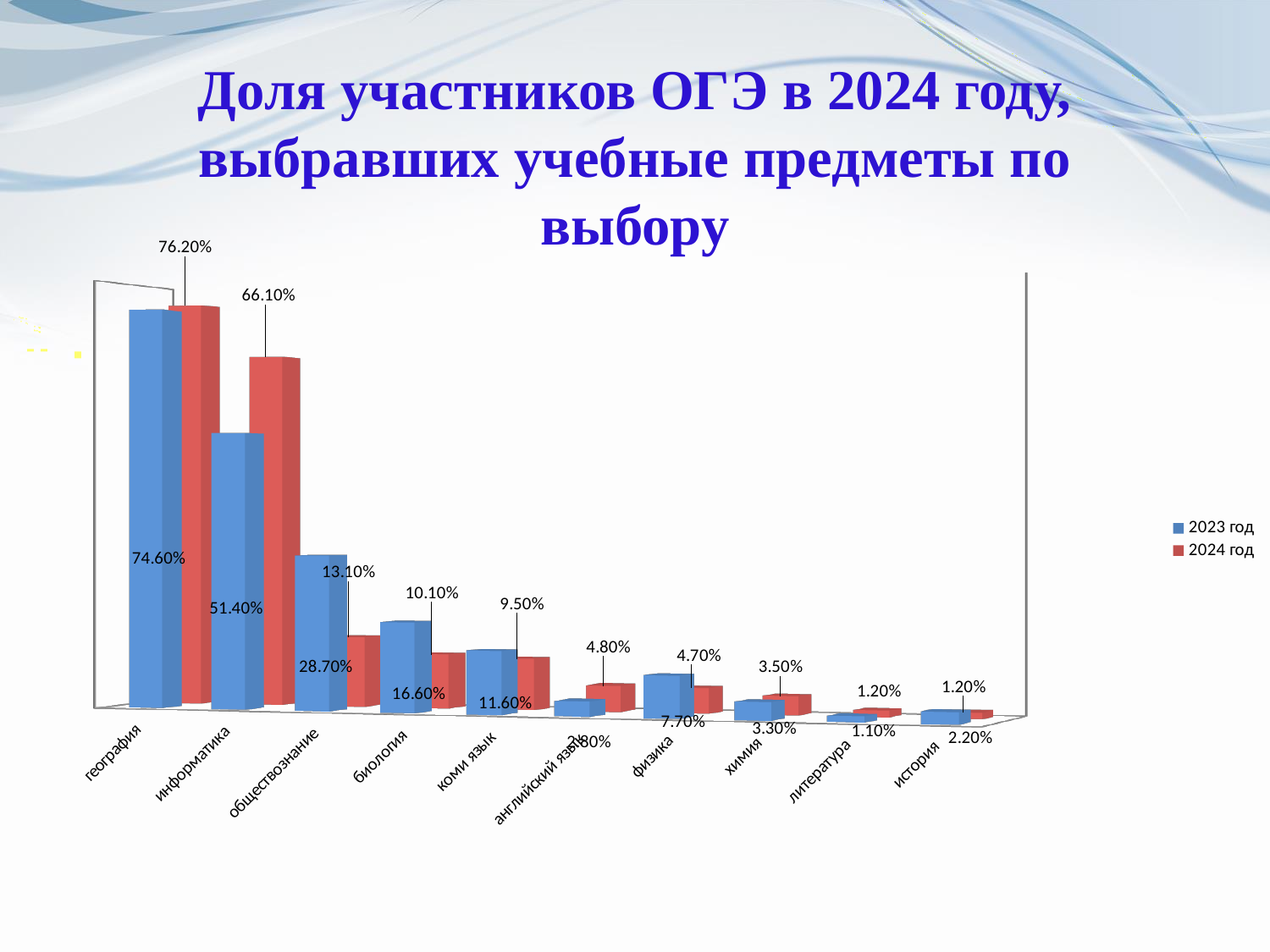

# Доля участников ОГЭ в 2024 году, выбравших учебные предметы по выбору

[unsupported chart]